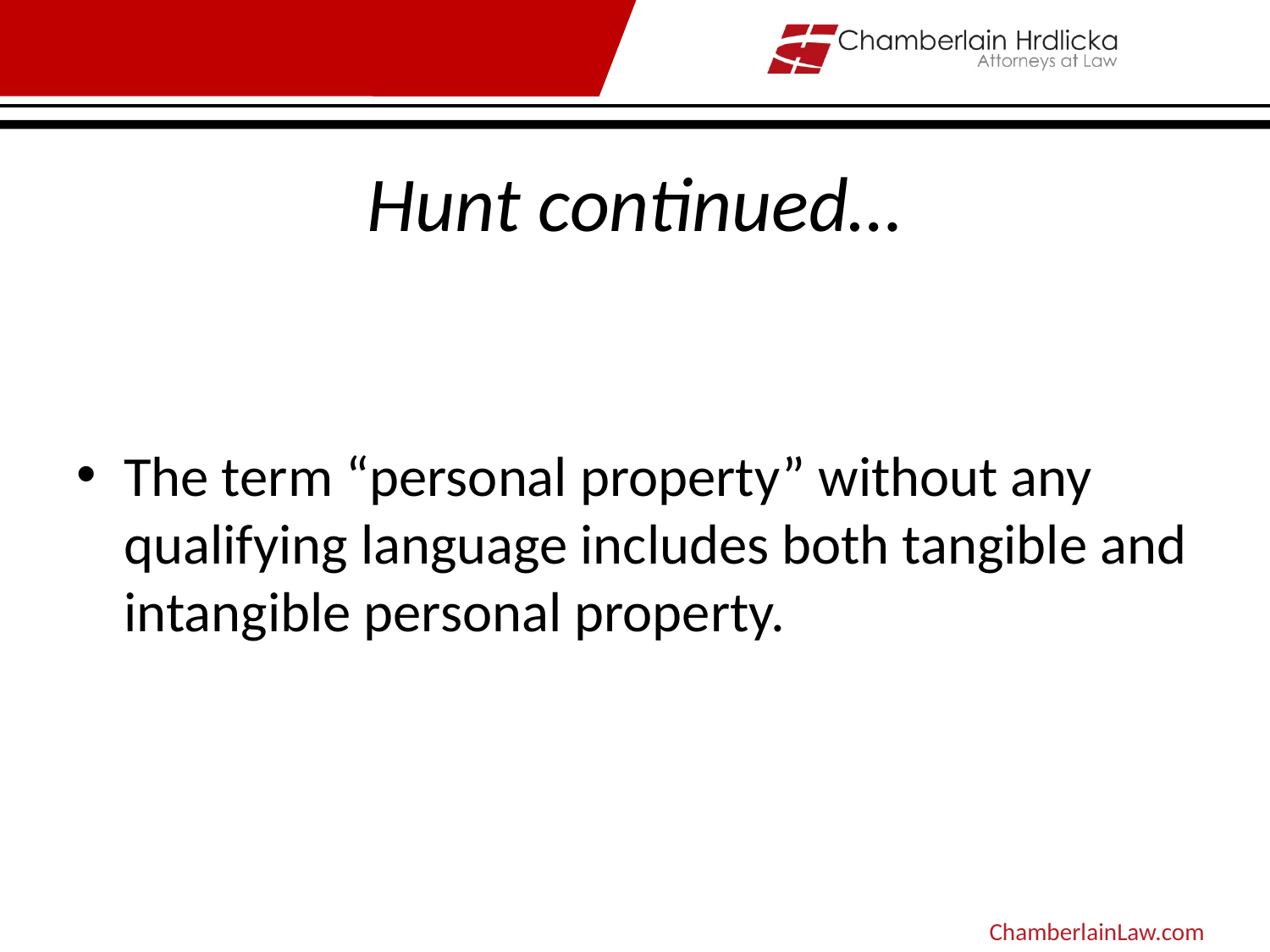

# Hunt continued…

The term “personal property” without any qualifying language includes both tangible and intangible personal property.